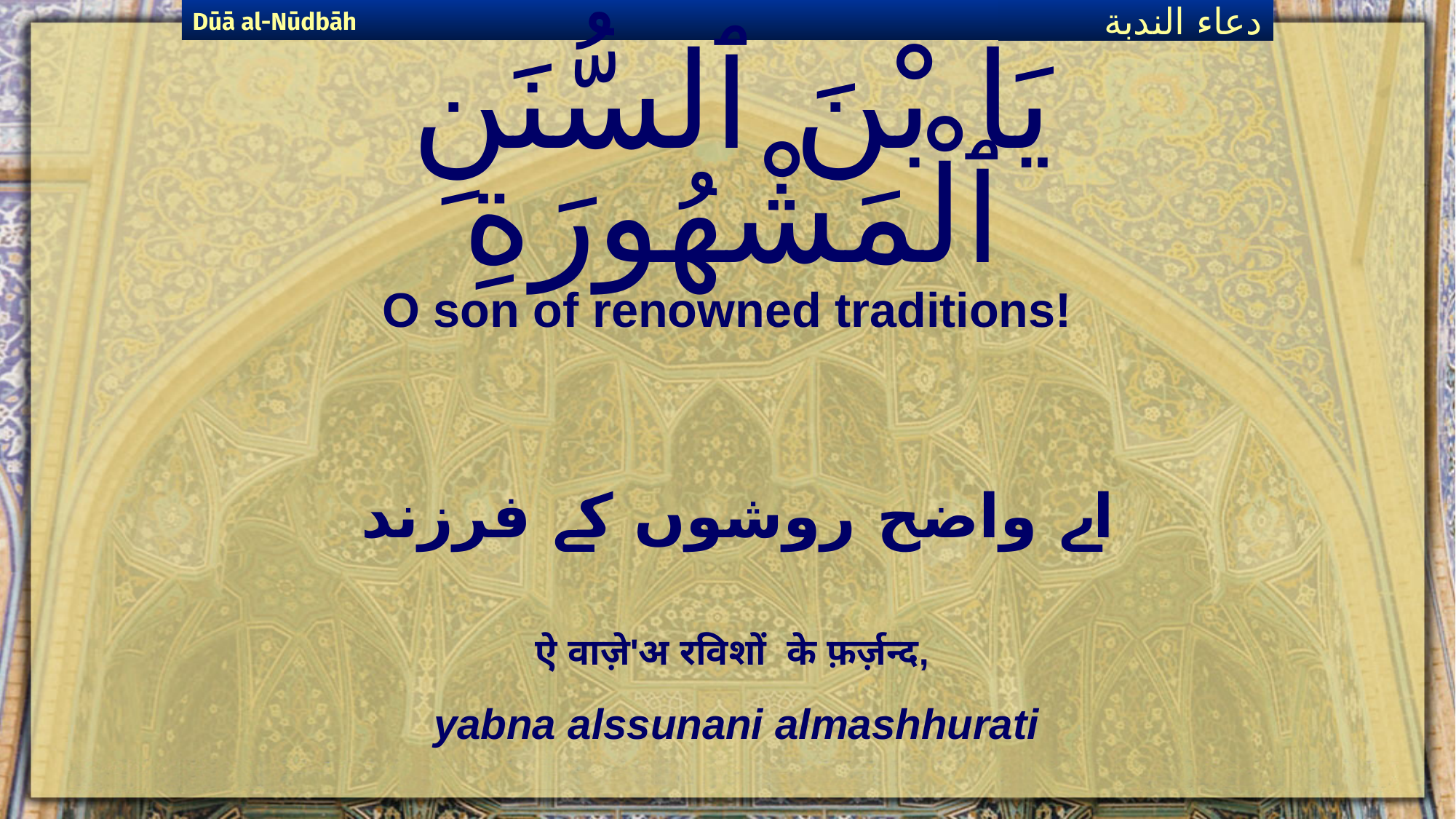

Dūā al-Nūdbāh
دعاء الندبة
# يَا بْنَ ٱلسُّنَنِ ٱلْمَشْهُورَةِ
O son of renowned traditions!
اے واضح روشوں کے فرزند
ऐ वाज़े'अ रविशों  के फ़र्ज़न्द,
yabna alssunani almashhurati